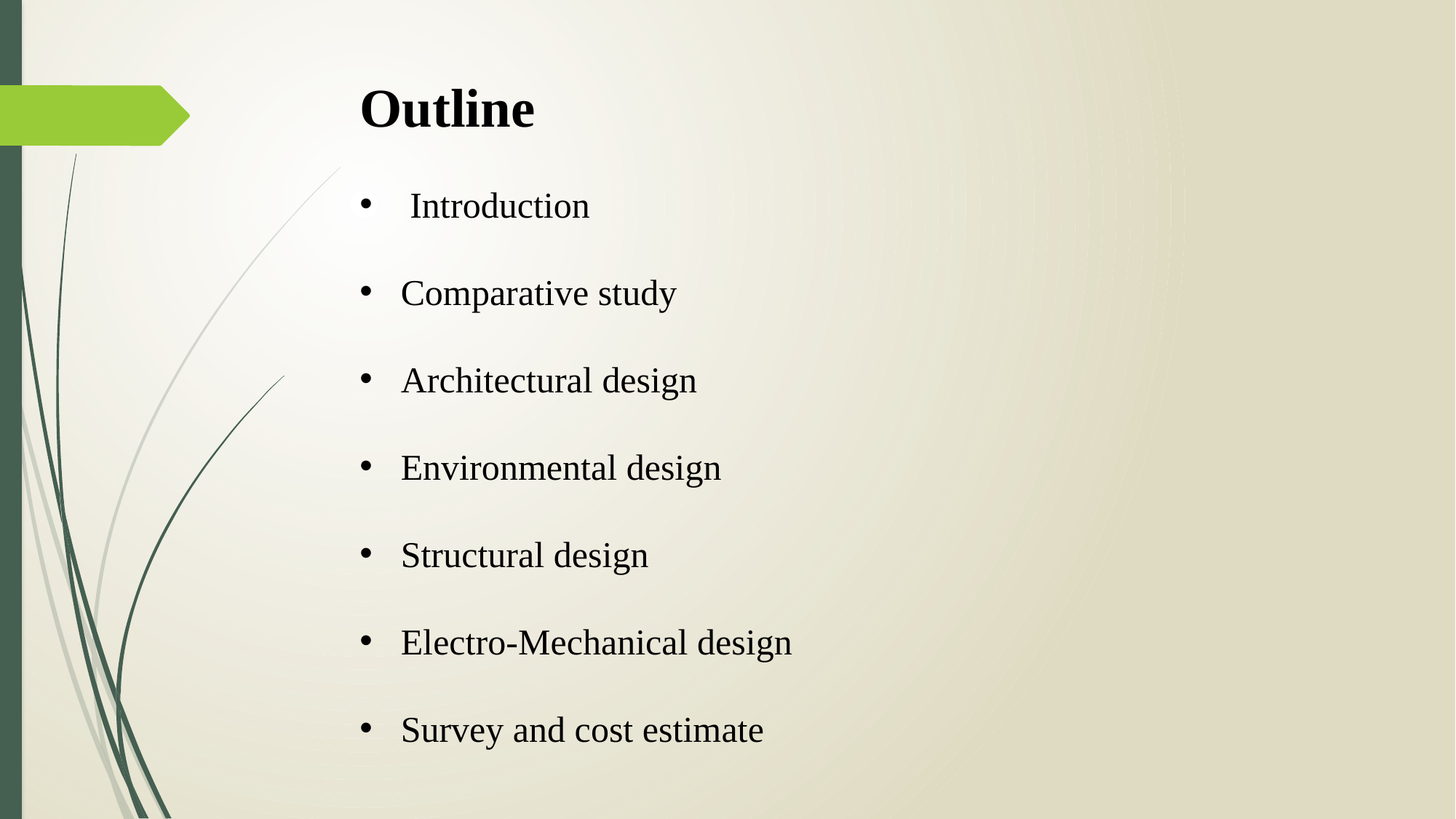

Outline

 Introduction

Comparative study

Architectural design

Environmental design

Structural design

Electro-Mechanical design

Survey and cost estimate